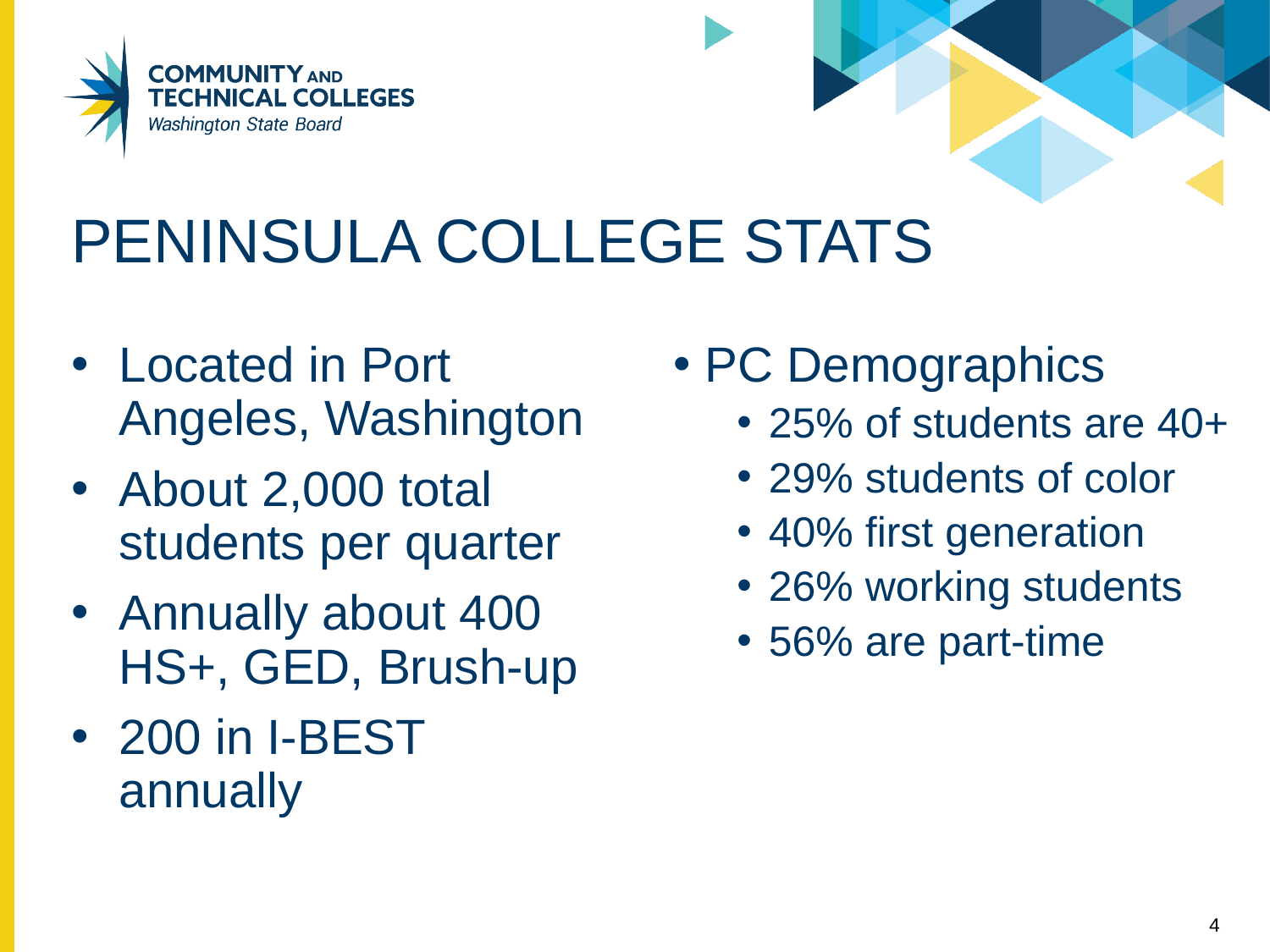

# Peninsula college stats
Located in Port Angeles, Washington
About 2,000 total students per quarter
Annually about 400 HS+, GED, Brush-up
200 in I-BEST annually
PC Demographics
25% of students are 40+
29% students of color
40% first generation
26% working students
56% are part-time
4